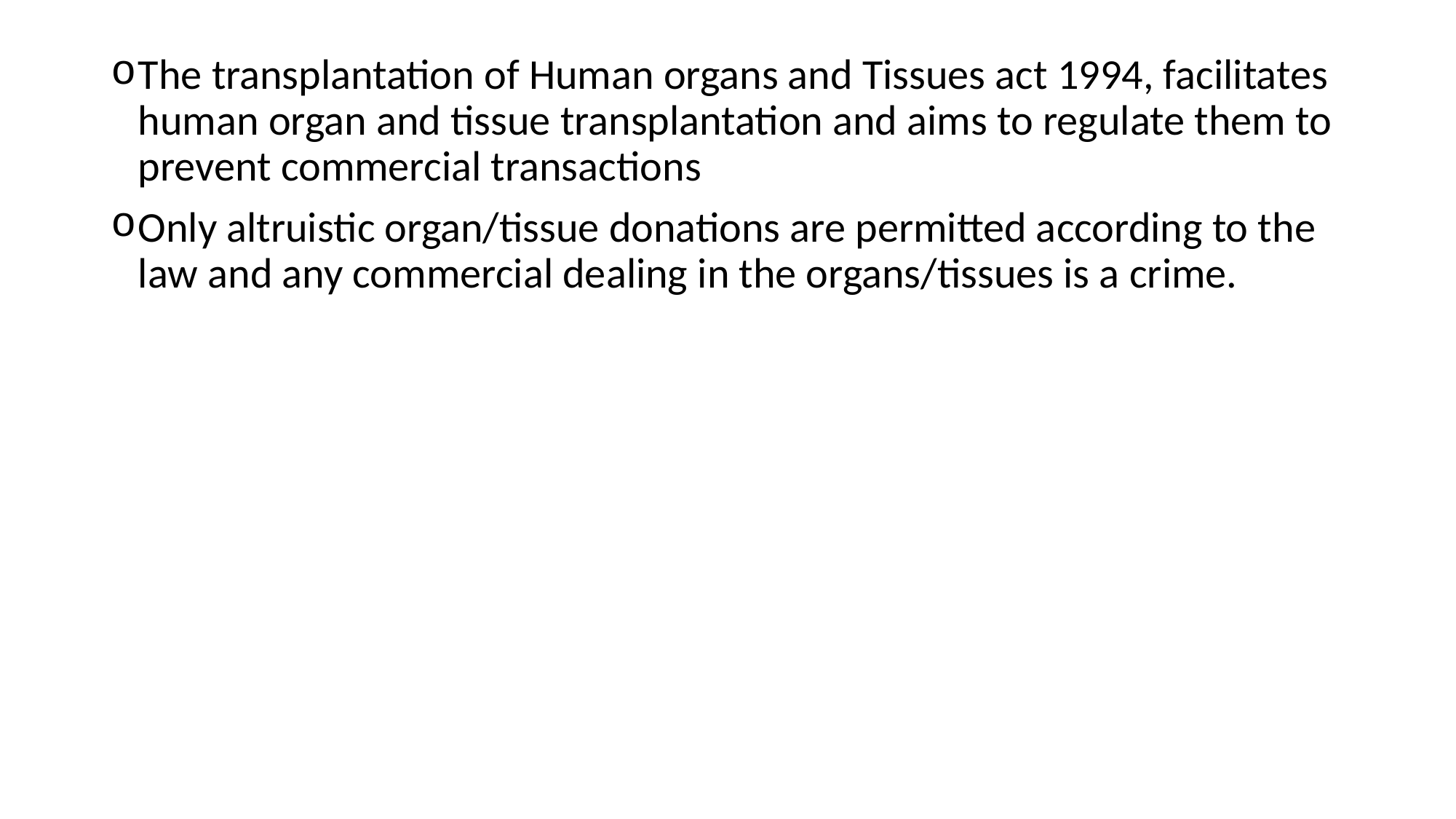

The transplantation of Human organs and Tissues act 1994, facilitates human organ and tissue transplantation and aims to regulate them to prevent commercial transactions
Only altruistic organ/tissue donations are permitted according to the law and any commercial dealing in the organs/tissues is a crime.